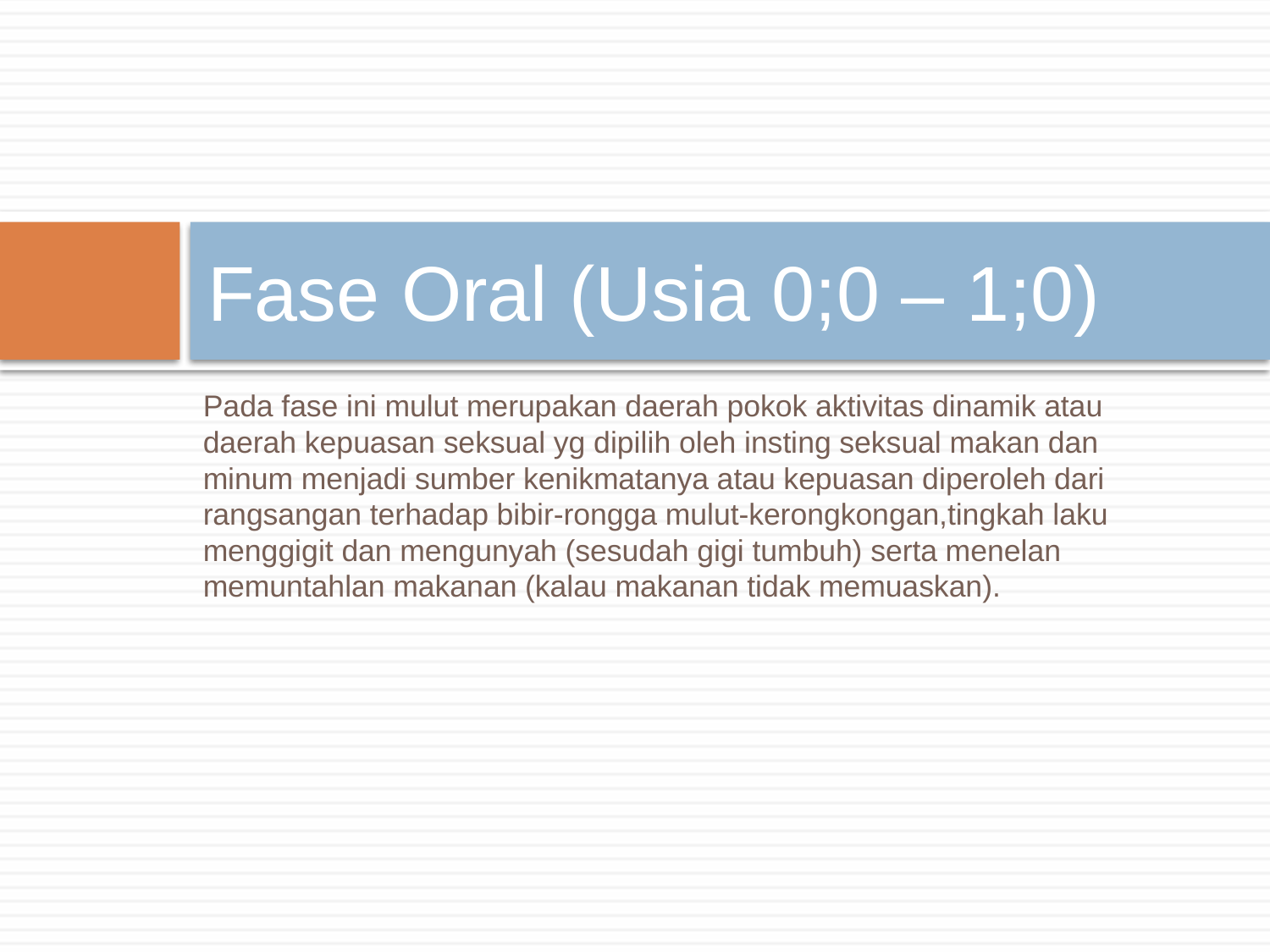

# Fase Oral (Usia 0;0 – 1;0)
Pada fase ini mulut merupakan daerah pokok aktivitas dinamik atau daerah kepuasan seksual yg dipilih oleh insting seksual makan dan minum menjadi sumber kenikmatanya atau kepuasan diperoleh dari rangsangan terhadap bibir-rongga mulut-kerongkongan,tingkah laku menggigit dan mengunyah (sesudah gigi tumbuh) serta menelan memuntahlan makanan (kalau makanan tidak memuaskan).